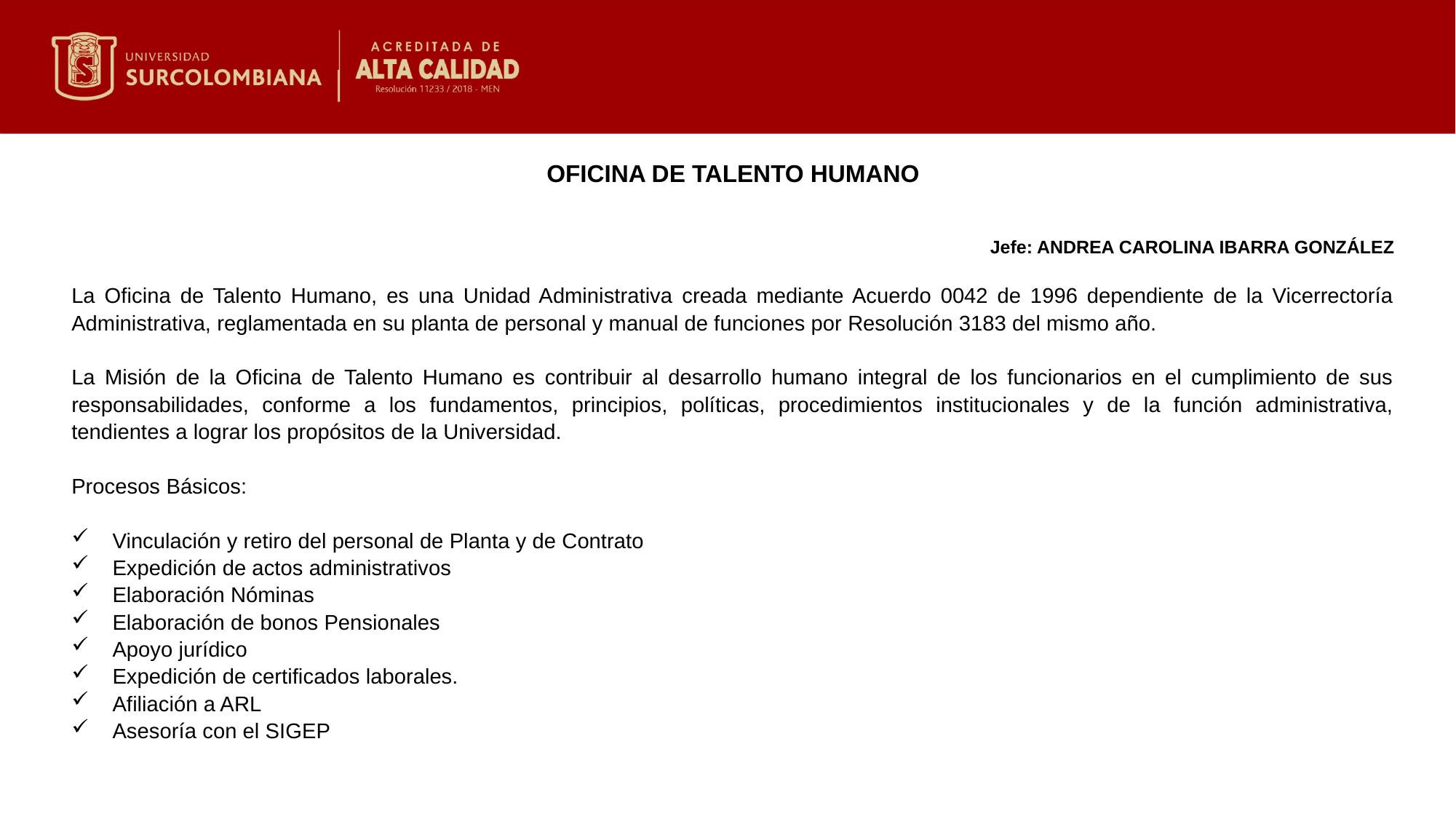

OFICINA DE TALENTO HUMANO

Jefe: ANDREA CAROLINA IBARRA GONZÁLEZ

La Oficina de Talento Humano, es una Unidad Administrativa creada mediante Acuerdo 0042 de 1996 dependiente de la Vicerrectoría Administrativa, reglamentada en su planta de personal y manual de funciones por Resolución 3183 del mismo año.

La Misión de la Oficina de Talento Humano es contribuir al desarrollo humano integral de los funcionarios en el cumplimiento de sus responsabilidades, conforme a los fundamentos, principios, políticas, procedimientos institucionales y de la función administrativa, tendientes a lograr los propósitos de la Universidad.

Procesos Básicos:

Vinculación y retiro del personal de Planta y de Contrato
Expedición de actos administrativos
Elaboración Nóminas
Elaboración de bonos Pensionales
Apoyo jurídico
Expedición de certificados laborales.
Afiliación a ARL
Asesoría con el SIGEP